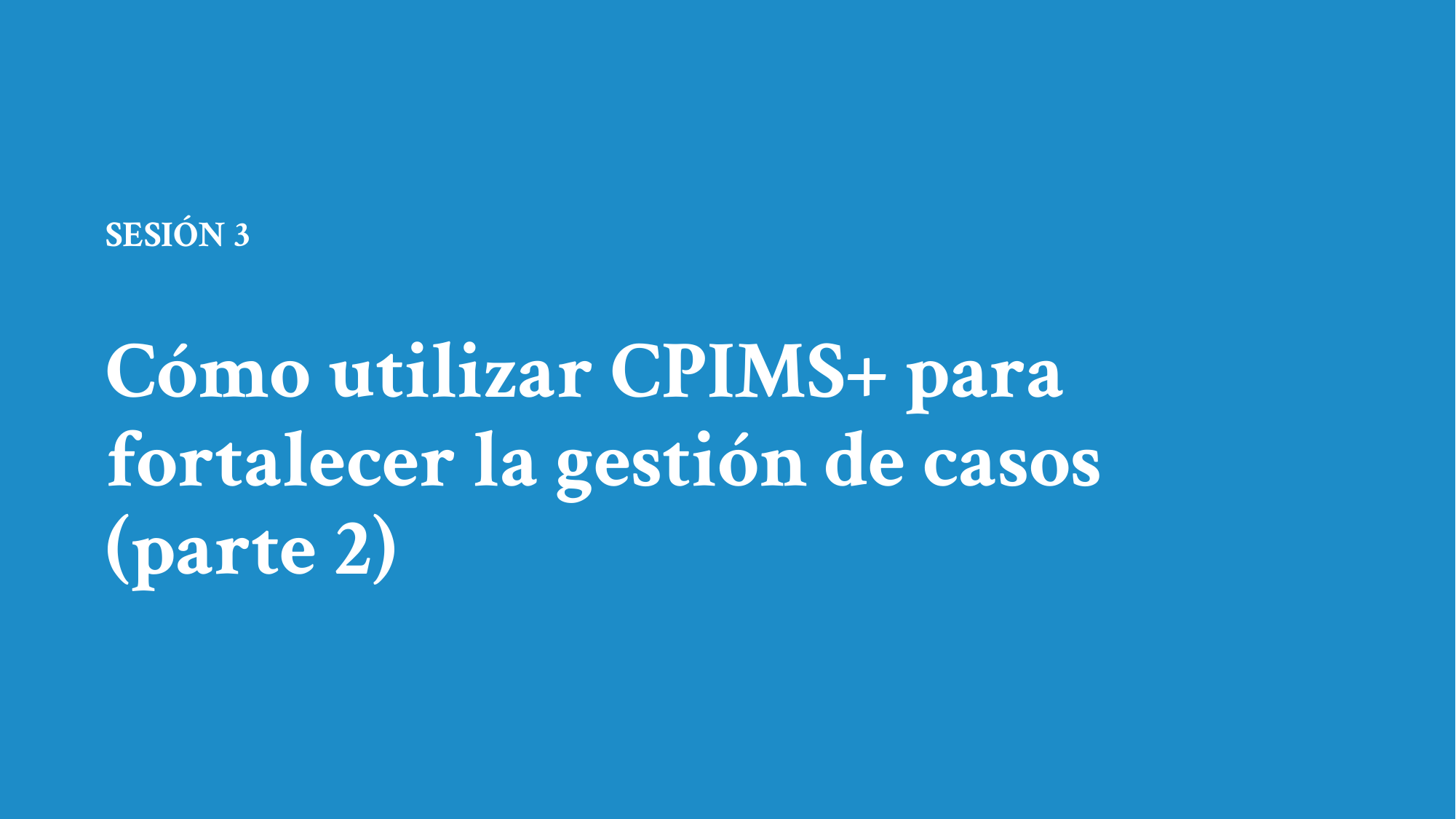

SESIÓN 3
Cómo utilizar CPIMS+ para fortalecer la gestión de casos
(parte 2)